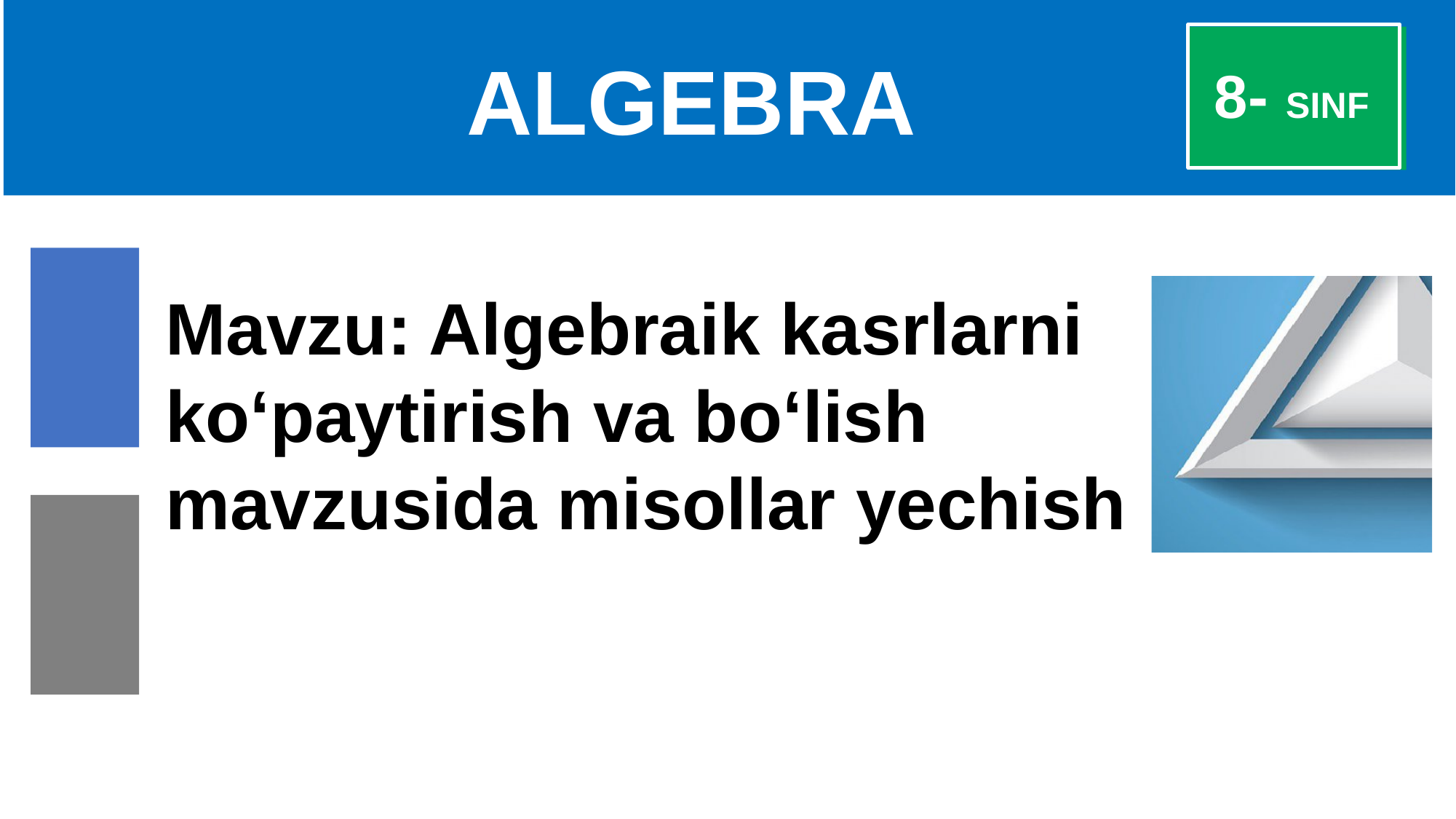

# ALGEBRA
 8- SINF

Mavzu: Algebraik kasrlarni ko‘paytirish va bo‘lish mavzusida misollar yechish